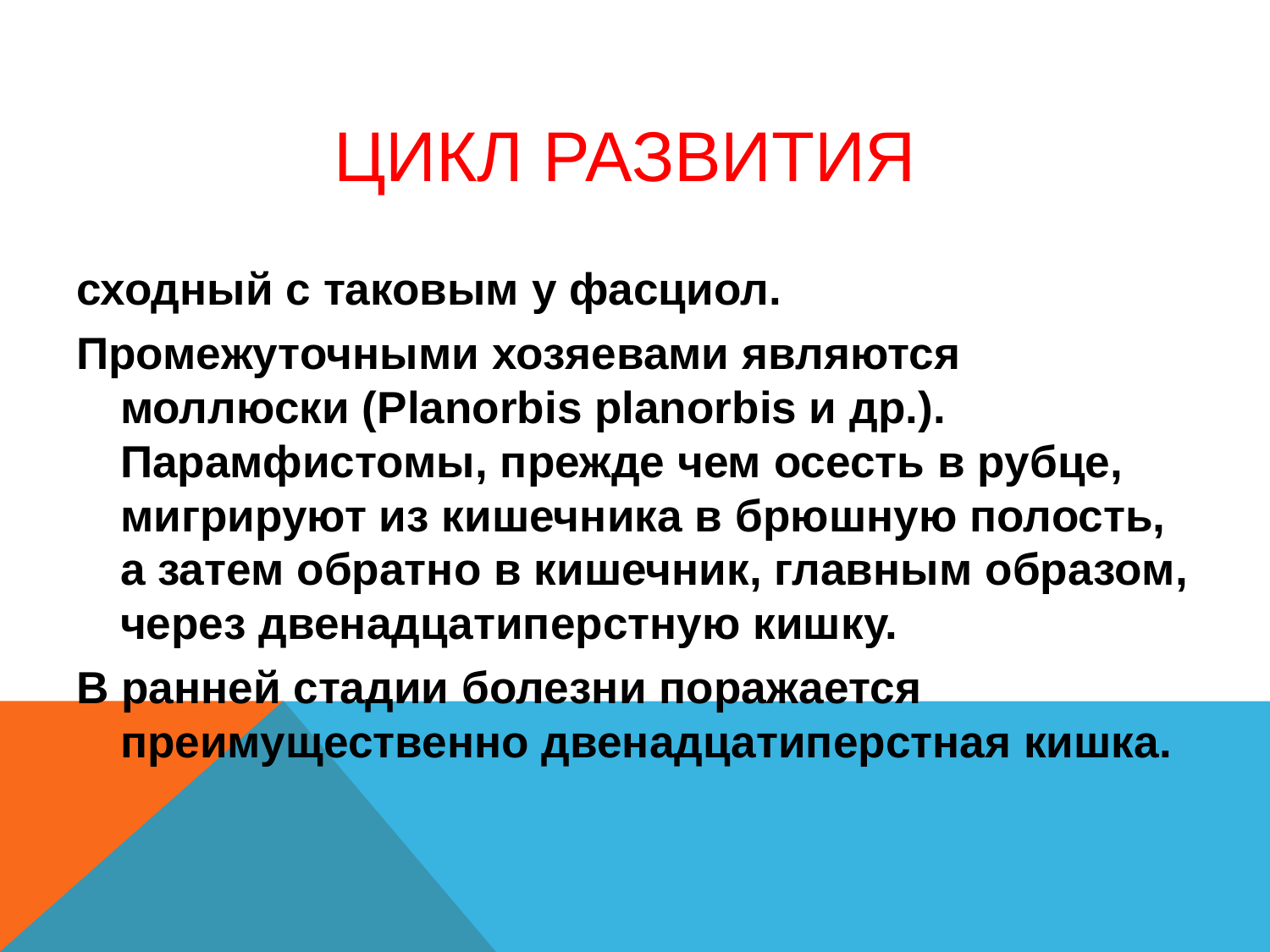

# Цикл развития
сходный с таковым у фасциол.
Промежуточными хозяевами являются моллюски (Рlanorbis planorbis и др.). Парамфистомы, прежде чем осесть в рубце, мигрируют из кишечника в брюшную полость, а затем обратно в кишечник, главным образом, через двенадцатиперстную кишку.
В ранней стадии болезни поражается преимущественно двенадцатиперстная кишка.